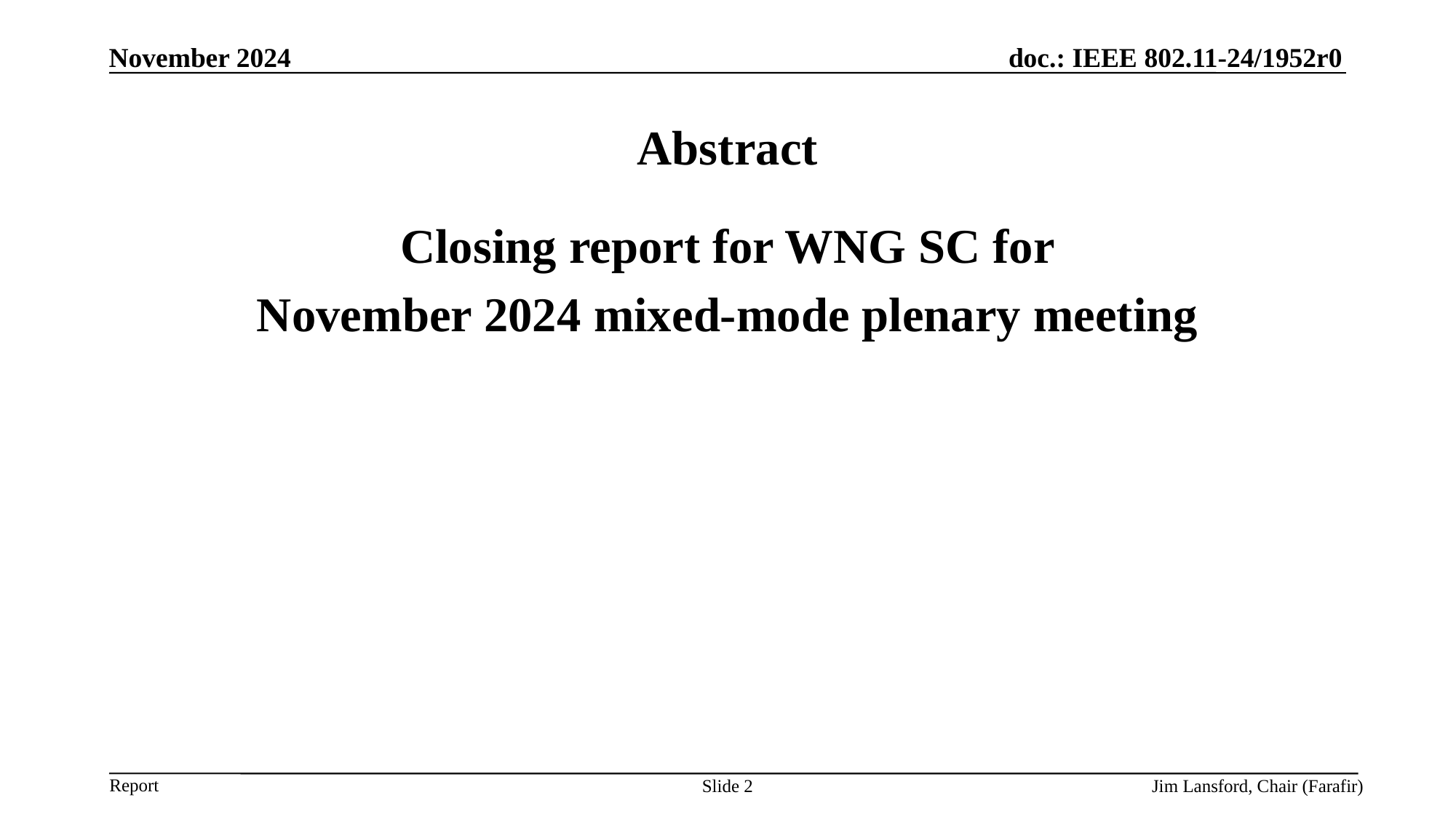

November 2024
# Abstract
 Closing report for WNG SC for
November 2024 mixed-mode plenary meeting
Slide 2
Jim Lansford, Chair (Farafir)